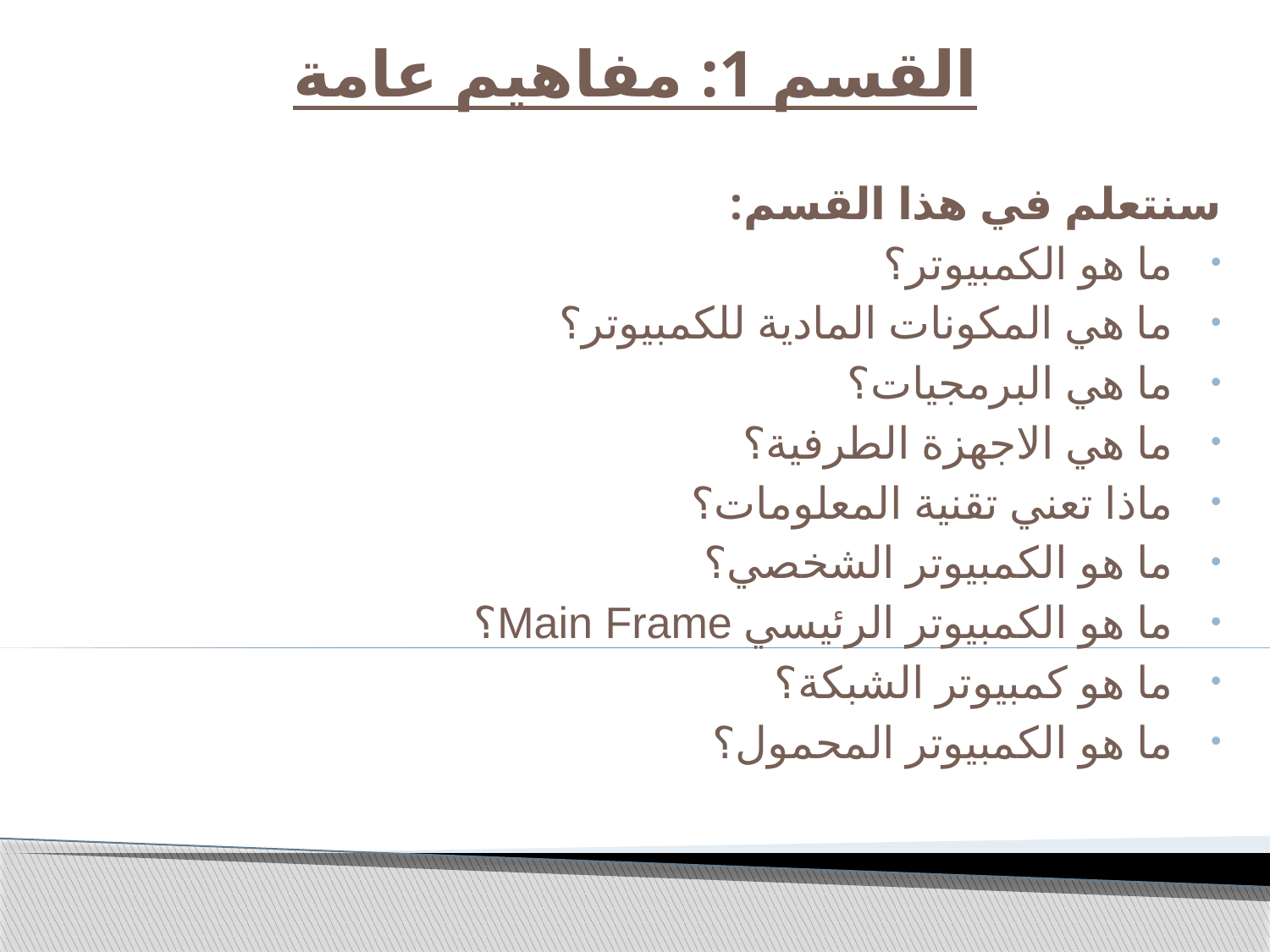

# القسم 1: مفاهيم عامة
سنتعلم في هذا القسم:
ما هو الكمبيوتر؟
ما هي المكونات المادية للكمبيوتر؟
ما هي البرمجيات؟
ما هي الاجهزة الطرفية؟
ماذا تعني تقنية المعلومات؟
ما هو الكمبيوتر الشخصي؟
ما هو الكمبيوتر الرئيسي Main Frame؟
ما هو كمبيوتر الشبكة؟
ما هو الكمبيوتر المحمول؟